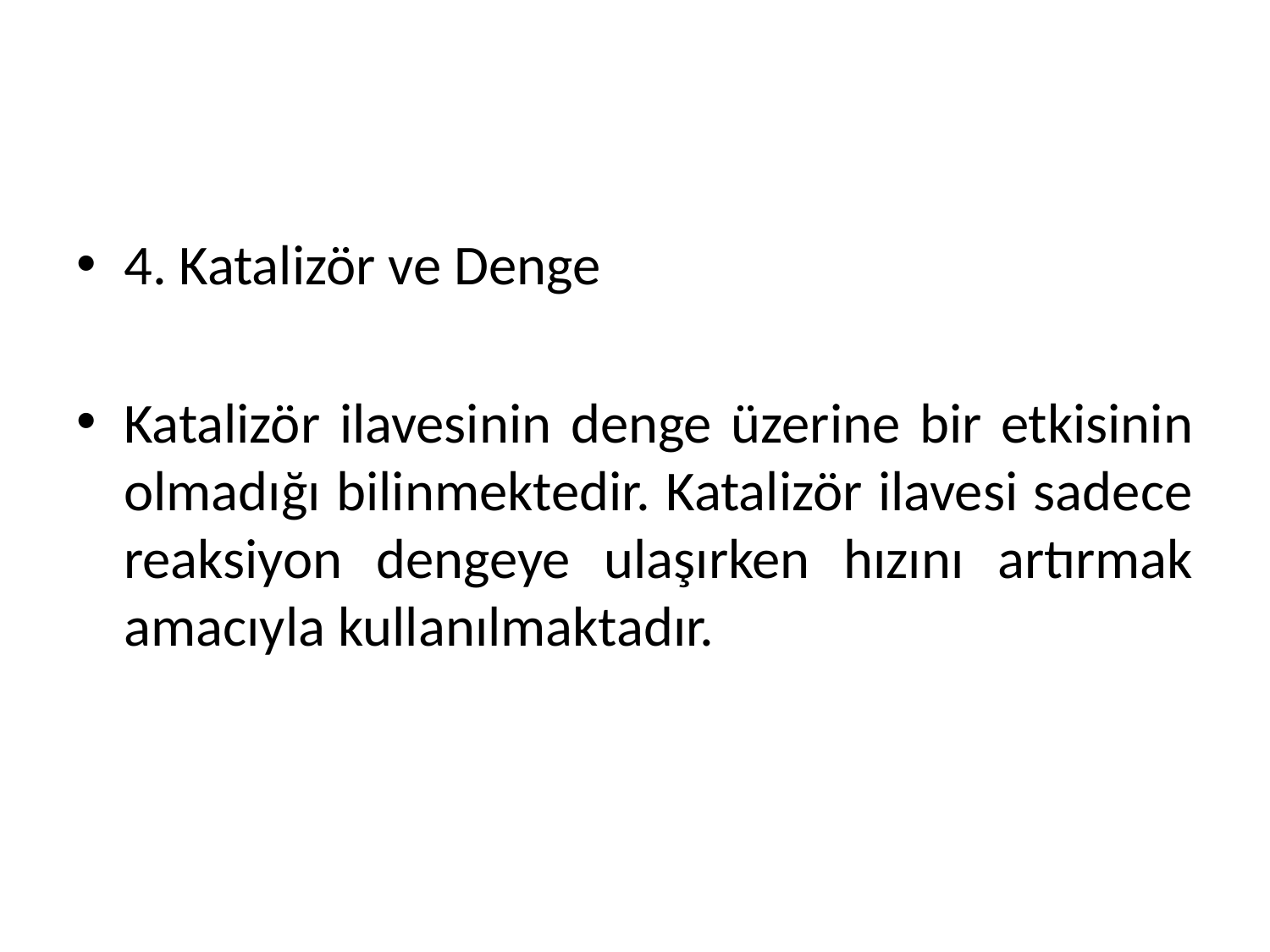

#
4. Katalizör ve Denge

Katalizör ilavesinin denge üzerine bir etkisinin olmadığı bilinmektedir. Katalizör ilavesi sadece reaksiyon dengeye ulaşırken hızını artırmak amacıyla kullanılmaktadır.